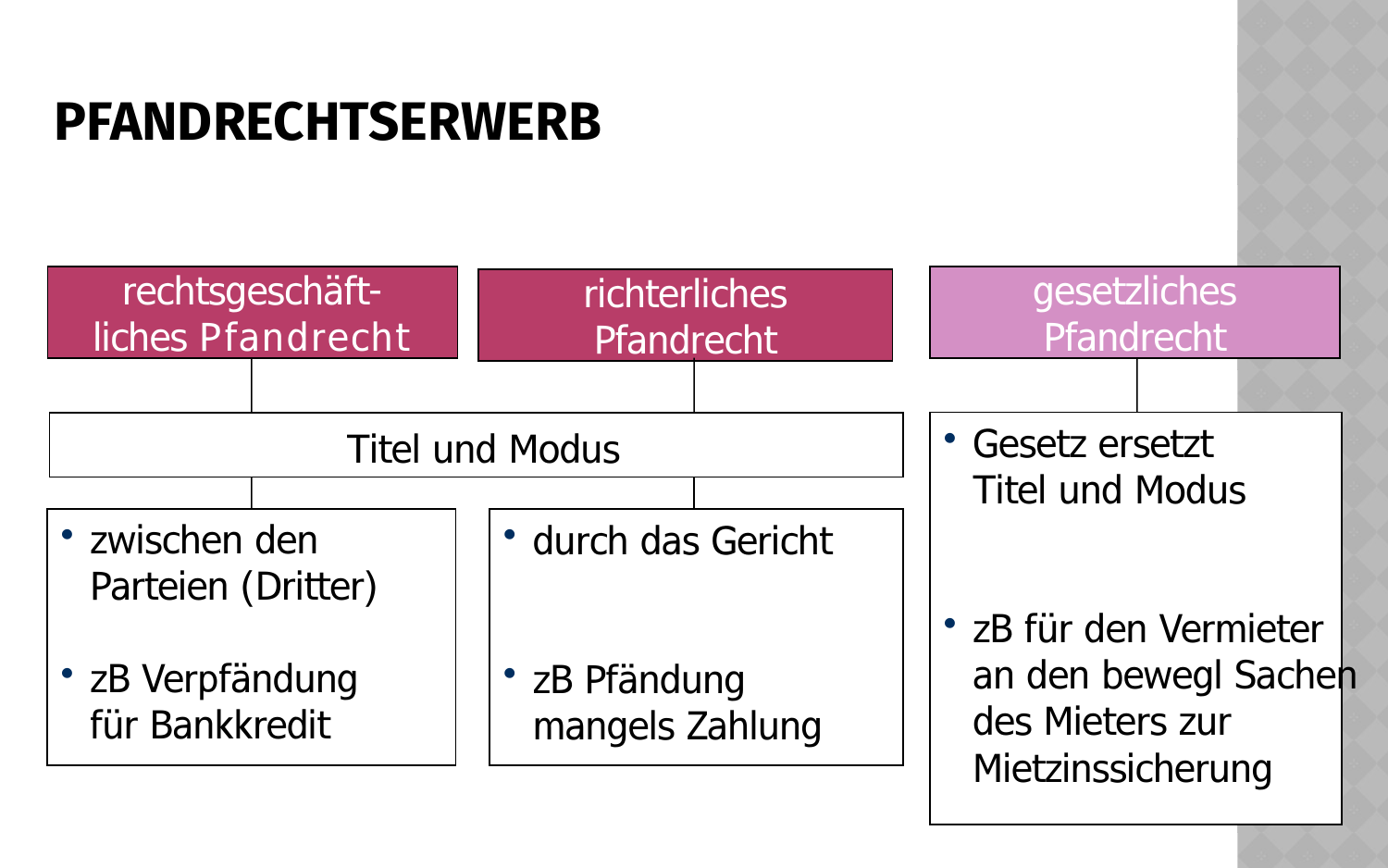

# Pfandrechtserwerb
rechtsgeschäft-
liches Pfandrecht
gesetzliches
Pfandrecht
richterliches
Pfandrecht

Gesetz ersetzt
Titel und Modus

zB für den Vermieter
an den bewegl Sachen
des Mieters zur
Mietzinssicherung
 Titel und Modus
zwischen den
Parteien (Dritter)

zB Verpfändung
für Bankkredit
durch das Gericht

zB Pfändung
mangels Zahlung